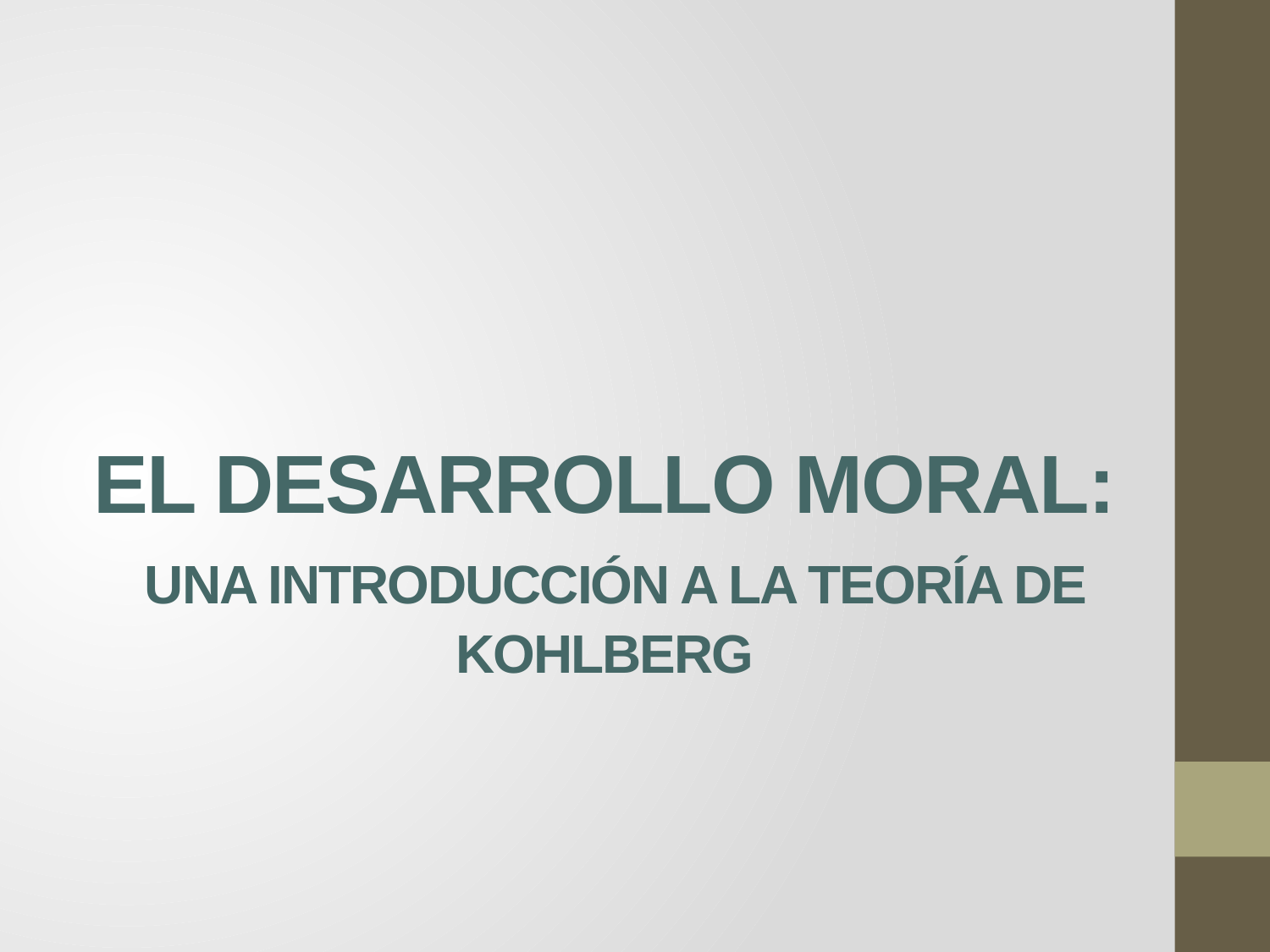

# EL DESARROLLO MORAL: UNA INTRODUCCIÓN A LA TEORÍA DE KOHLBERG